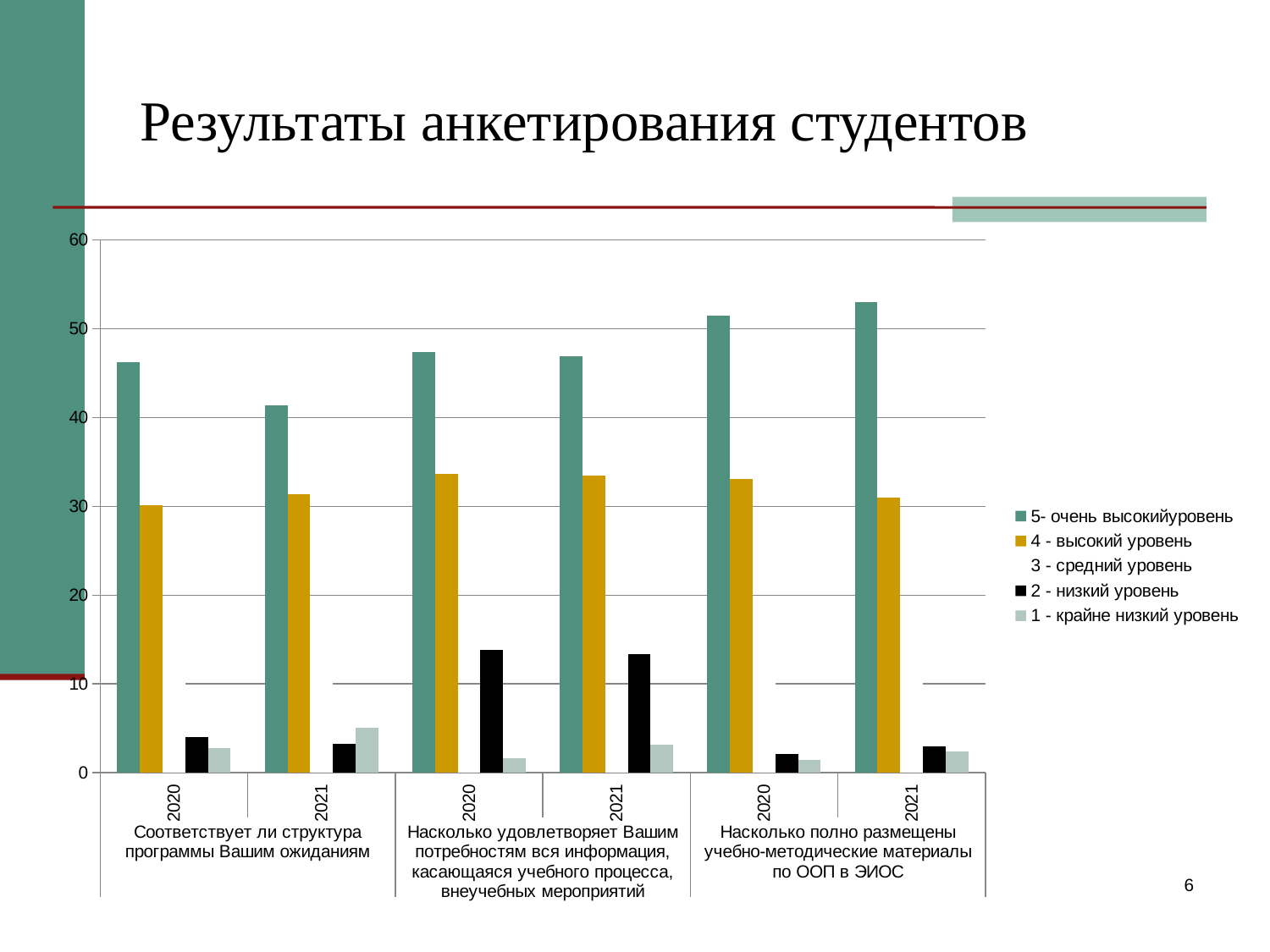

# Результаты анкетирования студентов

### Chart

| Category | 5- очень высокийуровень | 4 - высокий уровень | 3 - средний уровень  | 2 - низкий уровень | 1 - крайне низкий уровень |
|---|---|---|---|---|---|
| 2020 | 46.2 | 30.1 | 16.9 | 4.0 | 2.8 |
| 2021 | 41.4 | 31.4 | 18.8 | 3.3 | 5.1 |
| 2020 | 47.4 | 33.7 | 3.4 | 13.8 | 1.6 |
| 2021 | 46.9 | 33.5 | 3.0 | 13.4 | 3.2 |
| 2020 | 51.5 | 33.1 | 11.8 | 2.1 | 1.4 |
| 2021 | 53.0 | 31.0 | 10.6 | 3.0 | 2.4 |
6